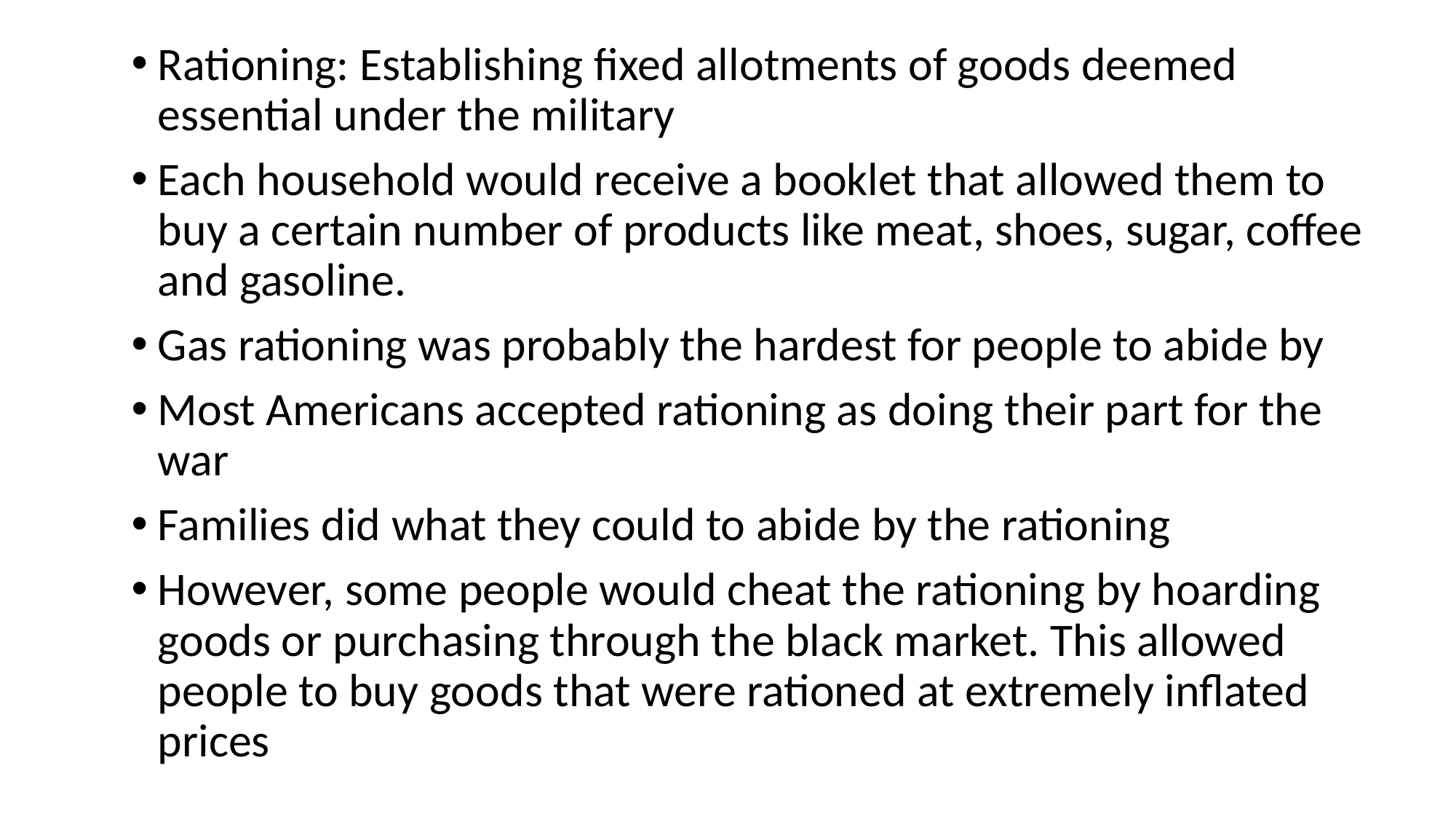

Rationing: Establishing fixed allotments of goods deemed essential under the military
Each household would receive a booklet that allowed them to buy a certain number of products like meat, shoes, sugar, coffee and gasoline.
Gas rationing was probably the hardest for people to abide by
Most Americans accepted rationing as doing their part for the war
Families did what they could to abide by the rationing
However, some people would cheat the rationing by hoarding goods or purchasing through the black market. This allowed people to buy goods that were rationed at extremely inflated prices